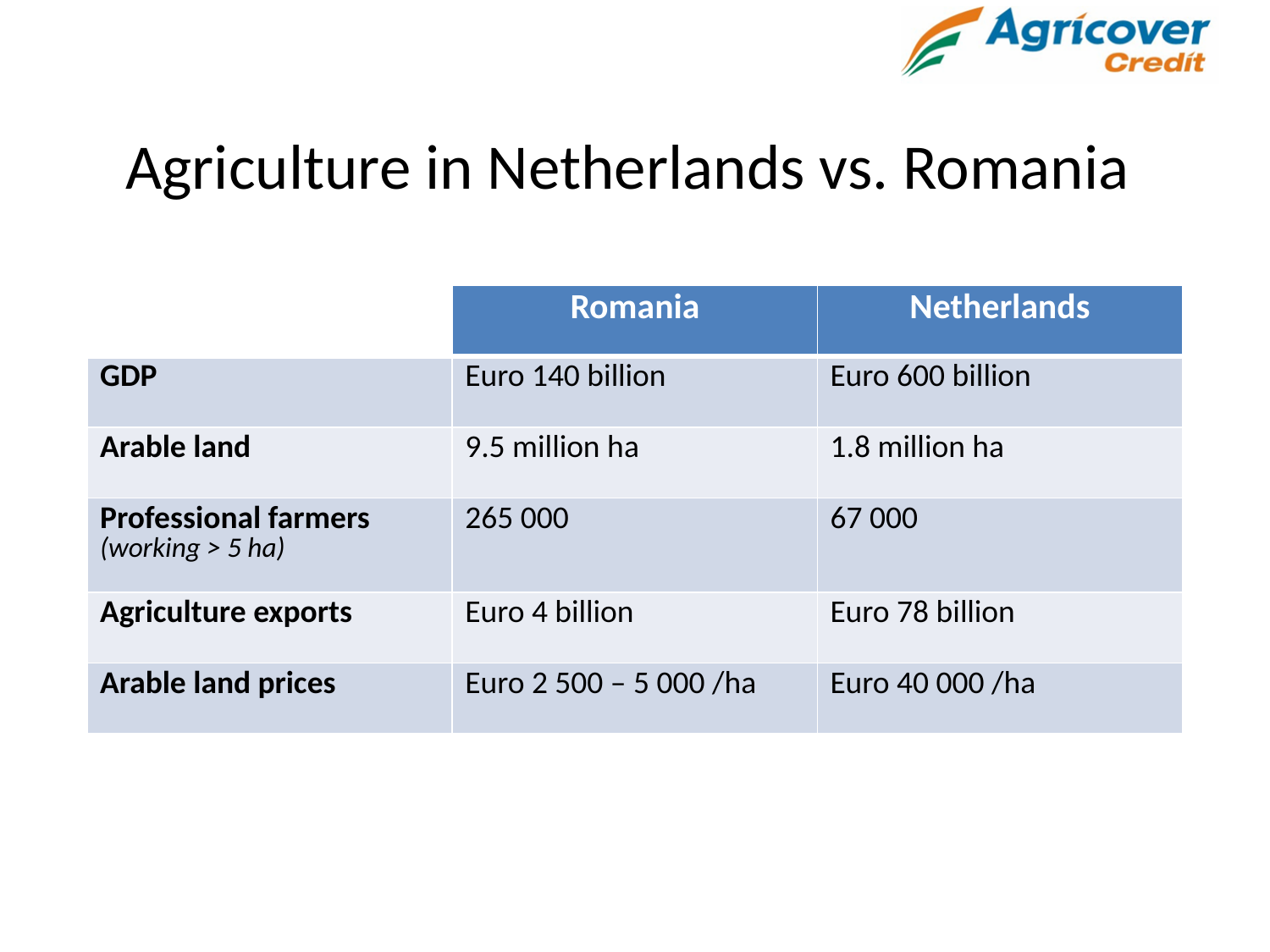

# Agriculture in Netherlands vs. Romania
|  | Romania | Netherlands |
| --- | --- | --- |
| GDP | Euro 140 billion | Euro 600 billion |
| Arable land | 9.5 million ha | 1.8 million ha |
| Professional farmers (working > 5 ha) | 265 000 | 67 000 |
| Agriculture exports | Euro 4 billion | Euro 78 billion |
| Arable land prices | Euro 2 500 – 5 000 /ha | Euro 40 000 /ha |